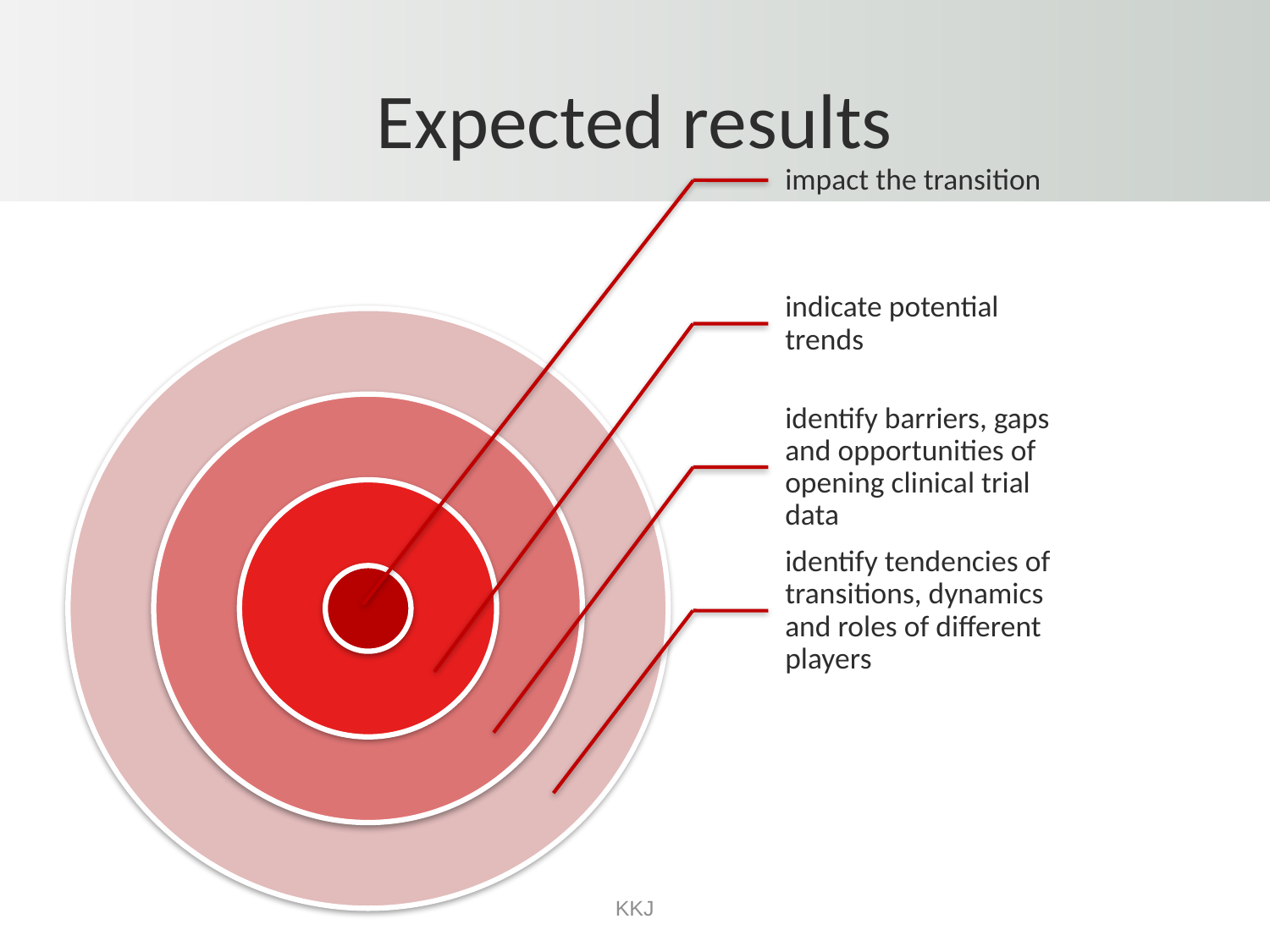

# Expected results
impact the transition

indicate potential  trends

identify barriers, gaps and opportunities of opening clinical trial data

identify tendencies of transitions, dynamics and roles of different players

KKJ